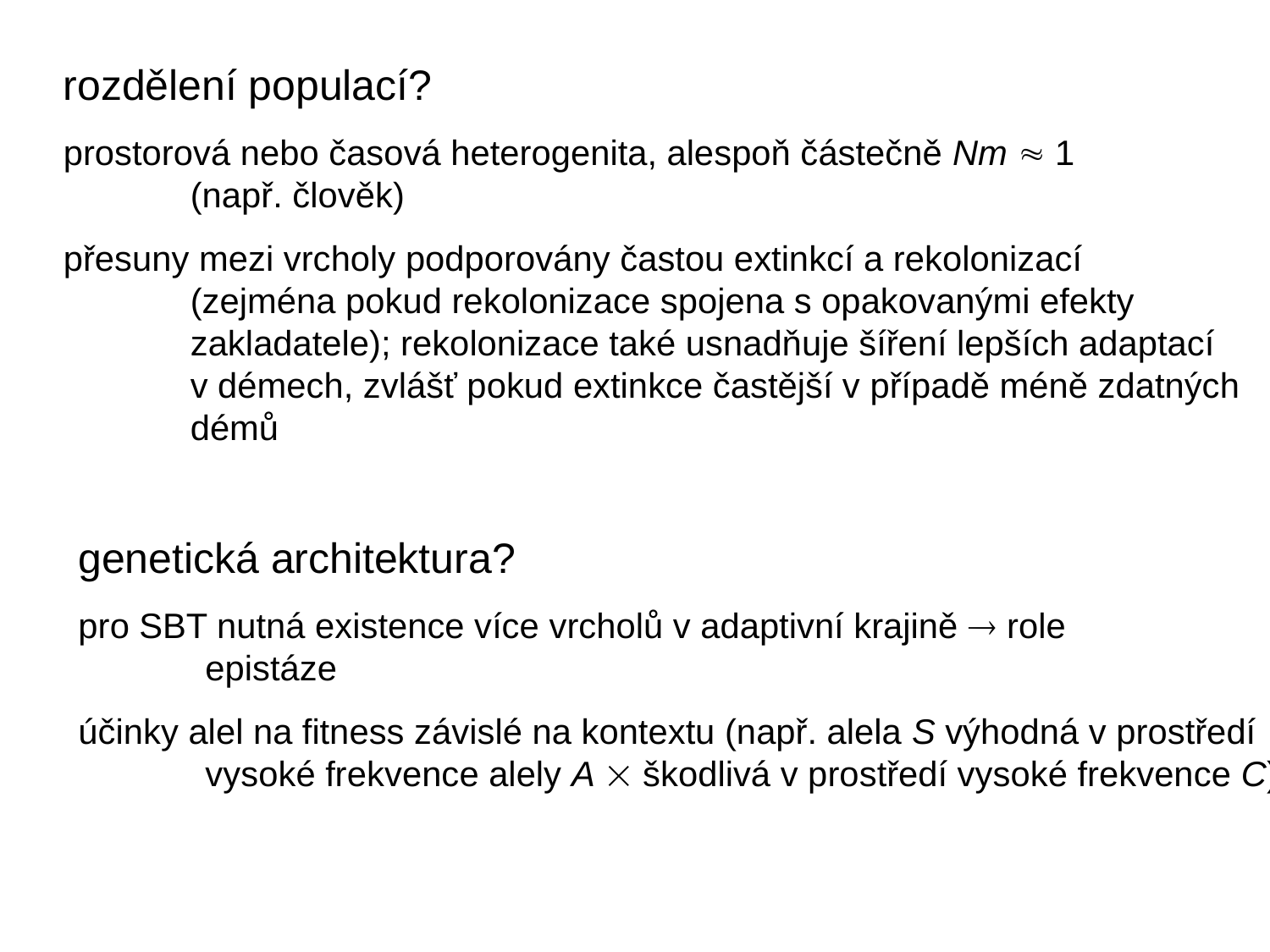

rozdělení populací?
prostorová nebo časová heterogenita, alespoň částečně Nm ≈ 1
	(např. člověk)
přesuny mezi vrcholy podporovány častou extinkcí a rekolonizací
	(zejména pokud rekolonizace spojena s opakovanými efekty
	zakladatele); rekolonizace také usnadňuje šíření lepších adaptací
	v démech, zvlášť pokud extinkce častější v případě méně zdatných
	démů
genetická architektura?
pro SBT nutná existence více vrcholů v adaptivní krajině → role
	epistáze
účinky alel na fitness závislé na kontextu (např. alela S výhodná v prostředí
	vysoké frekvence alely A × škodlivá v prostředí vysoké frekvence C)